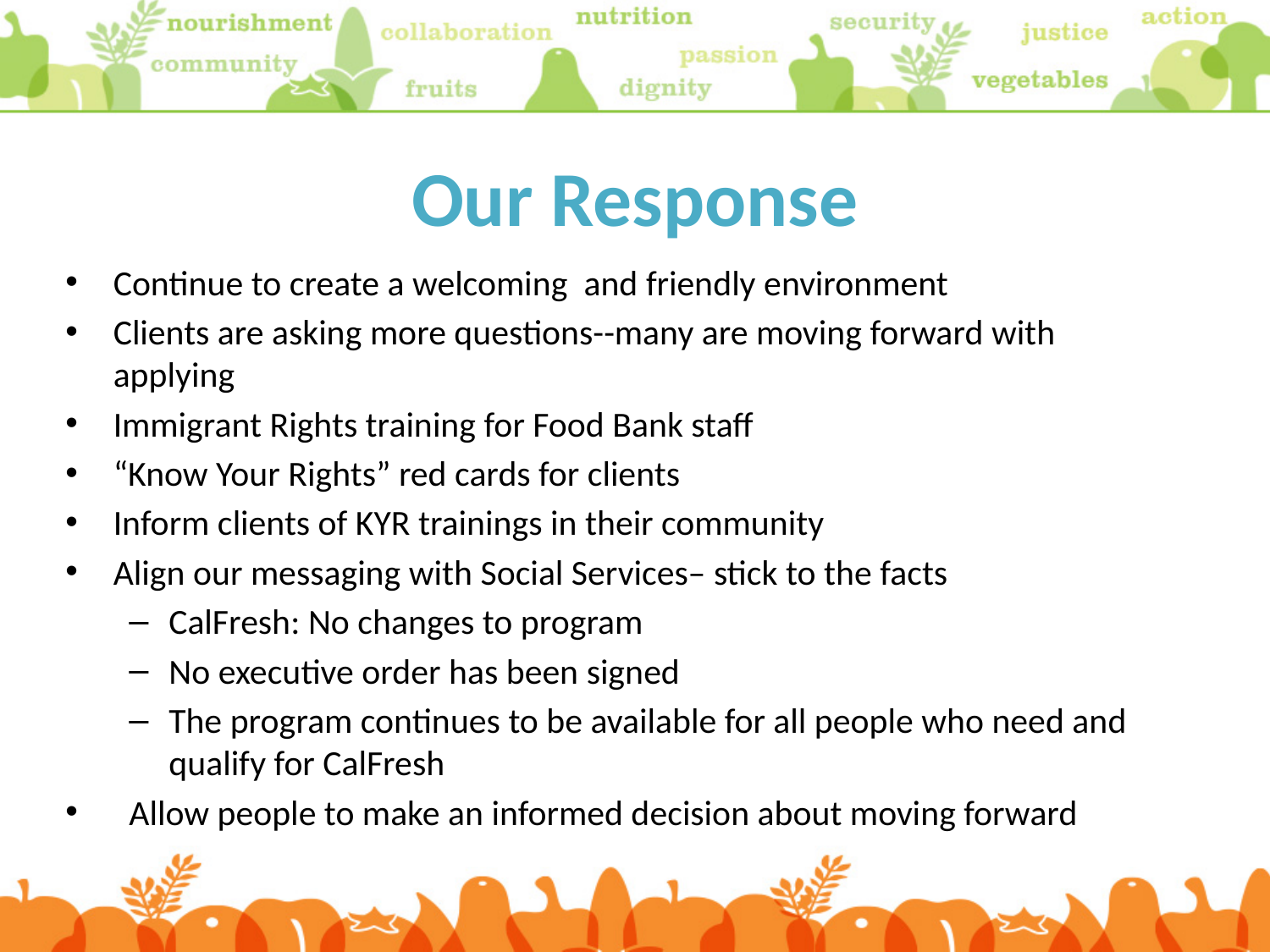

# Our Response
Continue to create a welcoming  and friendly environment
Clients are asking more questions--many are moving forward with applying
Immigrant Rights training for Food Bank staff
“Know Your Rights” red cards for clients
Inform clients of KYR trainings in their community
Align our messaging with Social Services– stick to the facts
CalFresh: No changes to program
No executive order has been signed
The program continues to be available for all people who need and qualify for CalFresh
Allow people to make an informed decision about moving forward